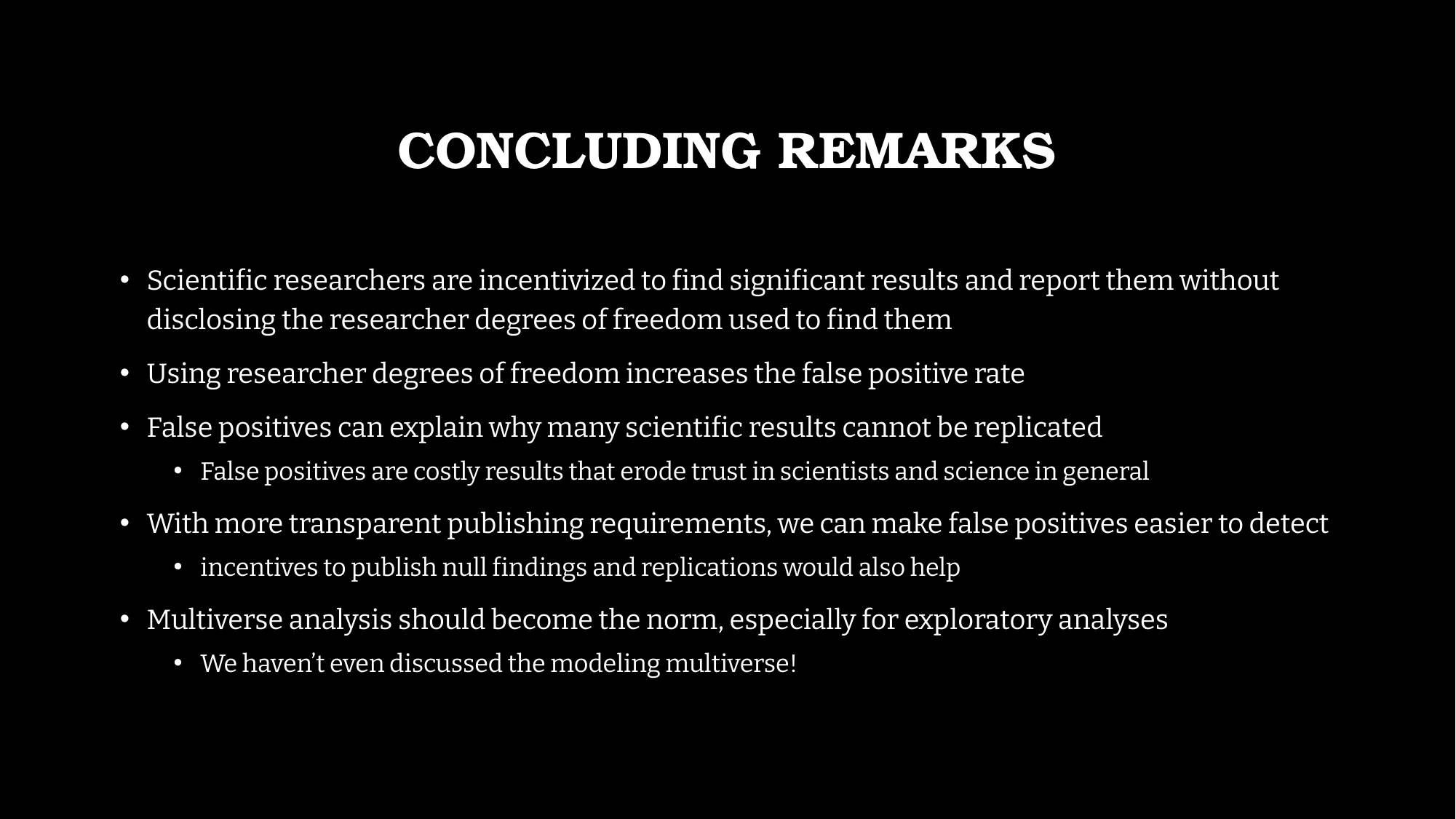

# Concluding remarks
Scientific researchers are incentivized to find significant results and report them without disclosing the researcher degrees of freedom used to find them
Using researcher degrees of freedom increases the false positive rate
False positives can explain why many scientific results cannot be replicated
False positives are costly results that erode trust in scientists and science in general
With more transparent publishing requirements, we can make false positives easier to detect
incentives to publish null findings and replications would also help
Multiverse analysis should become the norm, especially for exploratory analyses
We haven’t even discussed the modeling multiverse!